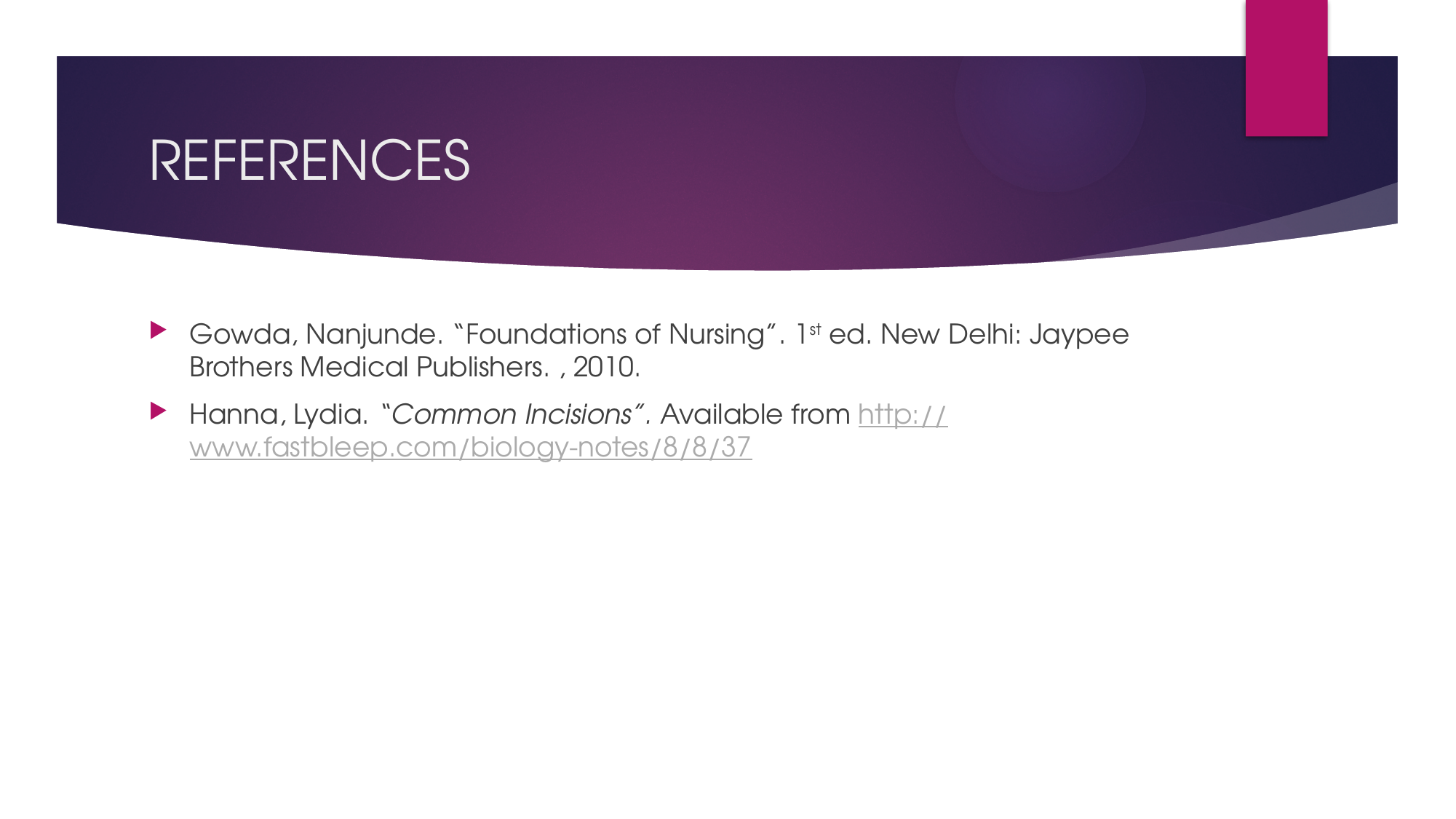

# REFERENCES
Gowda, Nanjunde. “Foundations of Nursing”. 1st ed. New Delhi: Jaypee Brothers Medical Publishers. , 2010.
Hanna, Lydia. “Common Incisions”. Available from http://www.fastbleep.com/biology-notes/8/8/37